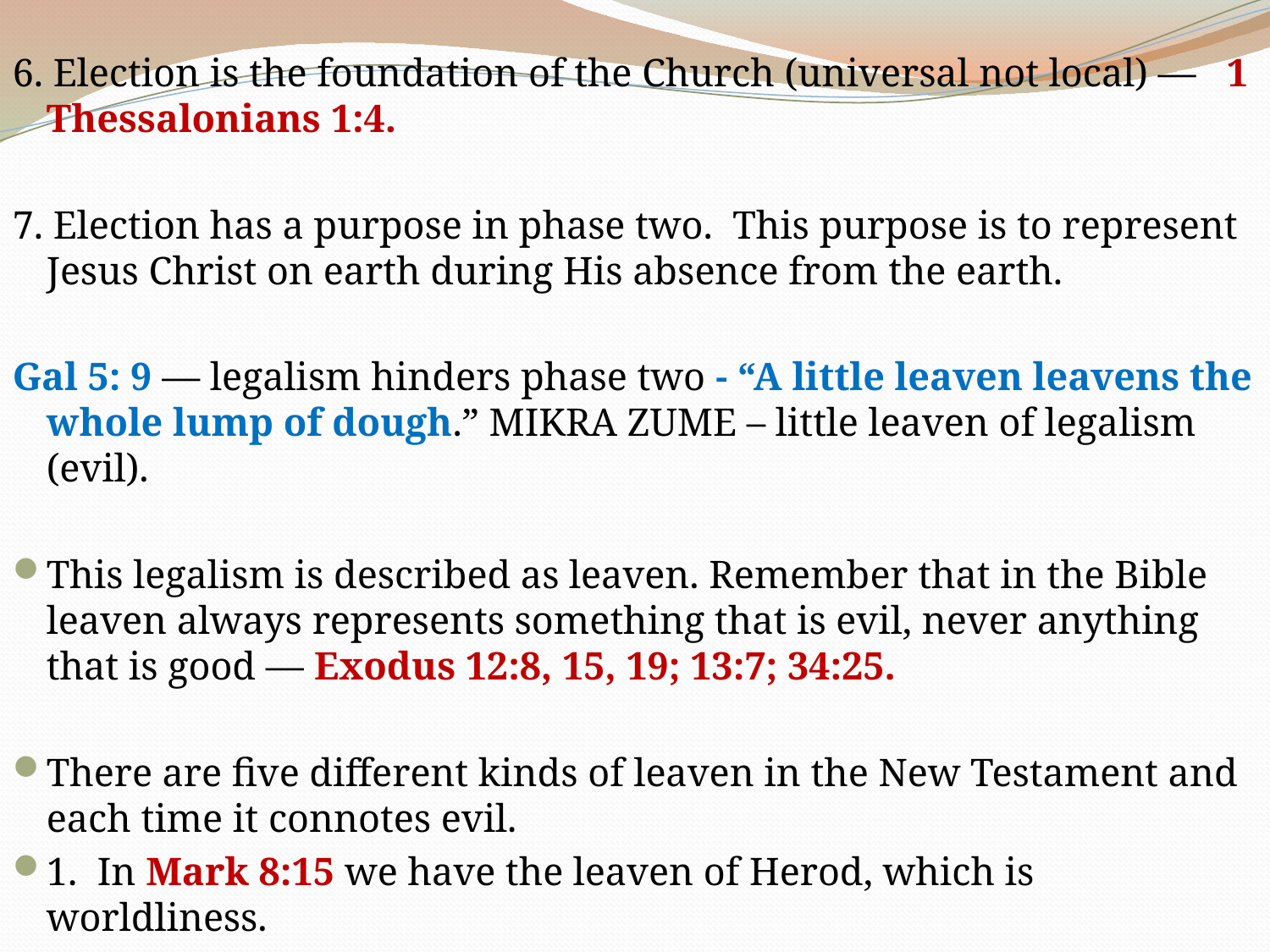

6. Election is the foundation of the Church (universal not local) —   1 Thessalonians 1:4.

7. Election has a purpose in phase two.  This purpose is to represent Jesus Christ on earth during His absence from the earth.

Gal 5: 9 — legalism hinders phase two - “A little leaven leavens the whole lump of dough.” MIKRA ZUME – little leaven of legalism (evil).

This legalism is described as leaven. Remember that in the Bible leaven always represents something that is evil, never anything that is good — Exodus 12:8, 15, 19; 13:7; 34:25.

There are five different kinds of leaven in the New Testament and each time it connotes evil.
1.  In Mark 8:15 we have the leaven of Herod, which is worldliness.